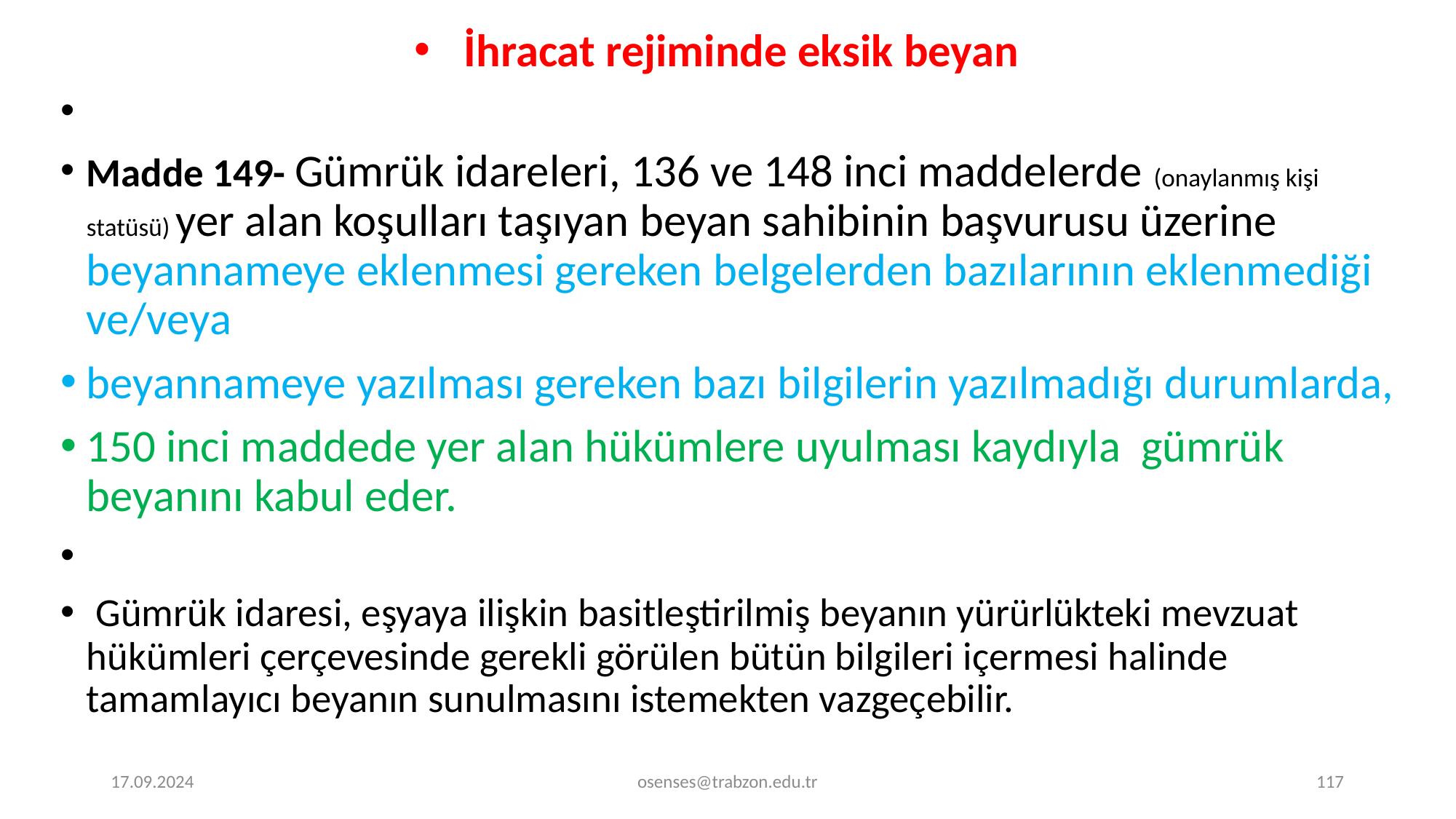

İhracat rejiminde eksik beyan

Madde 149- Gümrük idareleri, 136 ve 148 inci maddelerde (onaylanmış kişi statüsü) yer alan koşulları taşıyan beyan sahibinin başvurusu üzerine beyannameye eklenmesi gereken belgelerden bazılarının eklenmediği ve/veya
beyannameye yazılması gereken bazı bilgilerin yazılmadığı durumlarda,
150 inci maddede yer alan hükümlere uyulması kaydıyla  gümrük beyanını kabul eder.

 Gümrük idaresi, eşyaya ilişkin basitleştirilmiş beyanın yürürlükteki mevzuat hükümleri çerçevesinde gerekli görülen bütün bilgileri içermesi halinde tamamlayıcı beyanın sunulmasını istemekten vazgeçebilir.

17.09.2024
osenses@trabzon.edu.tr
117